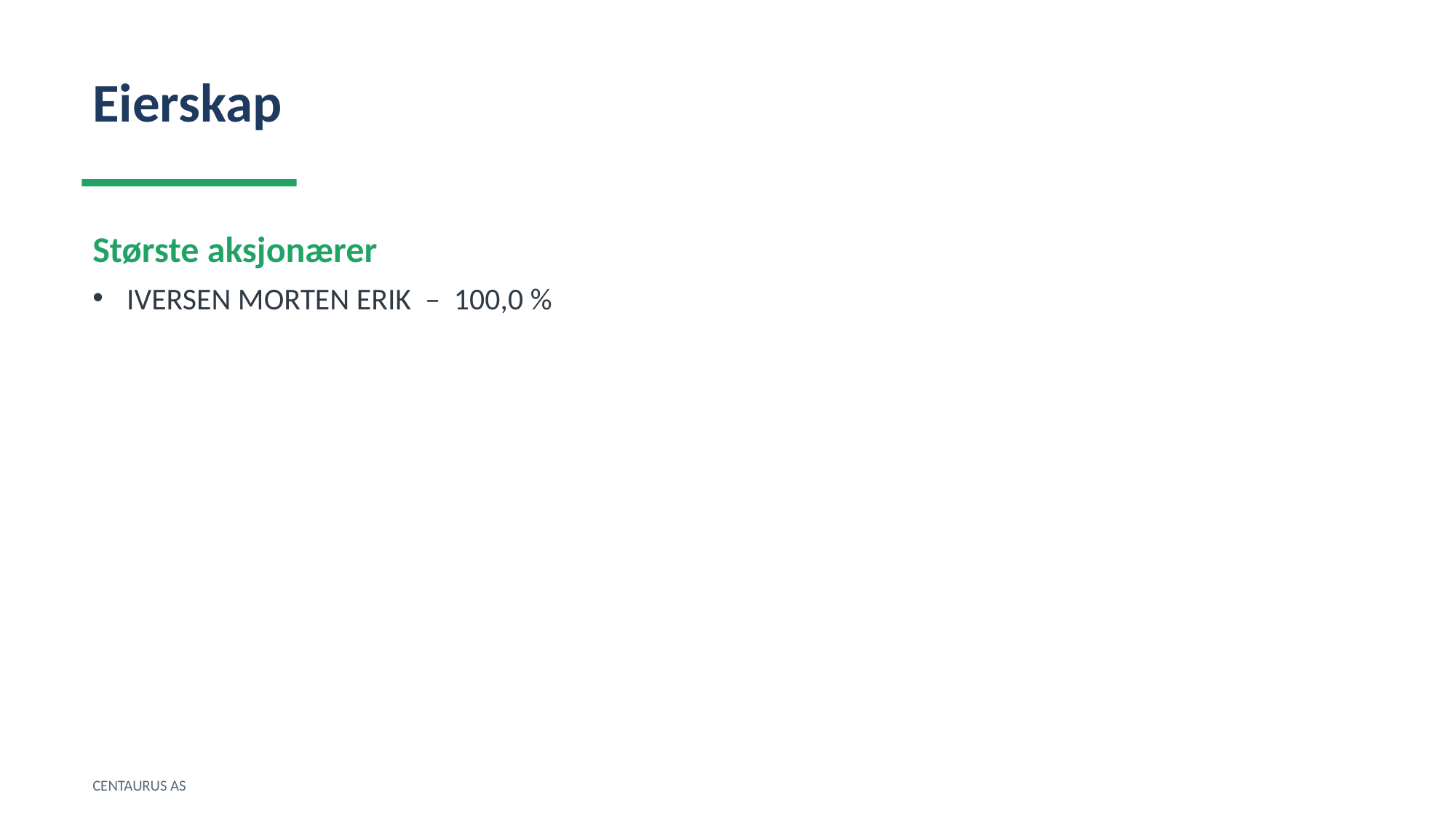

Eierskap

Største aksjonærer
IVERSEN MORTEN ERIK  –  100,0 %
CENTAURUS AS